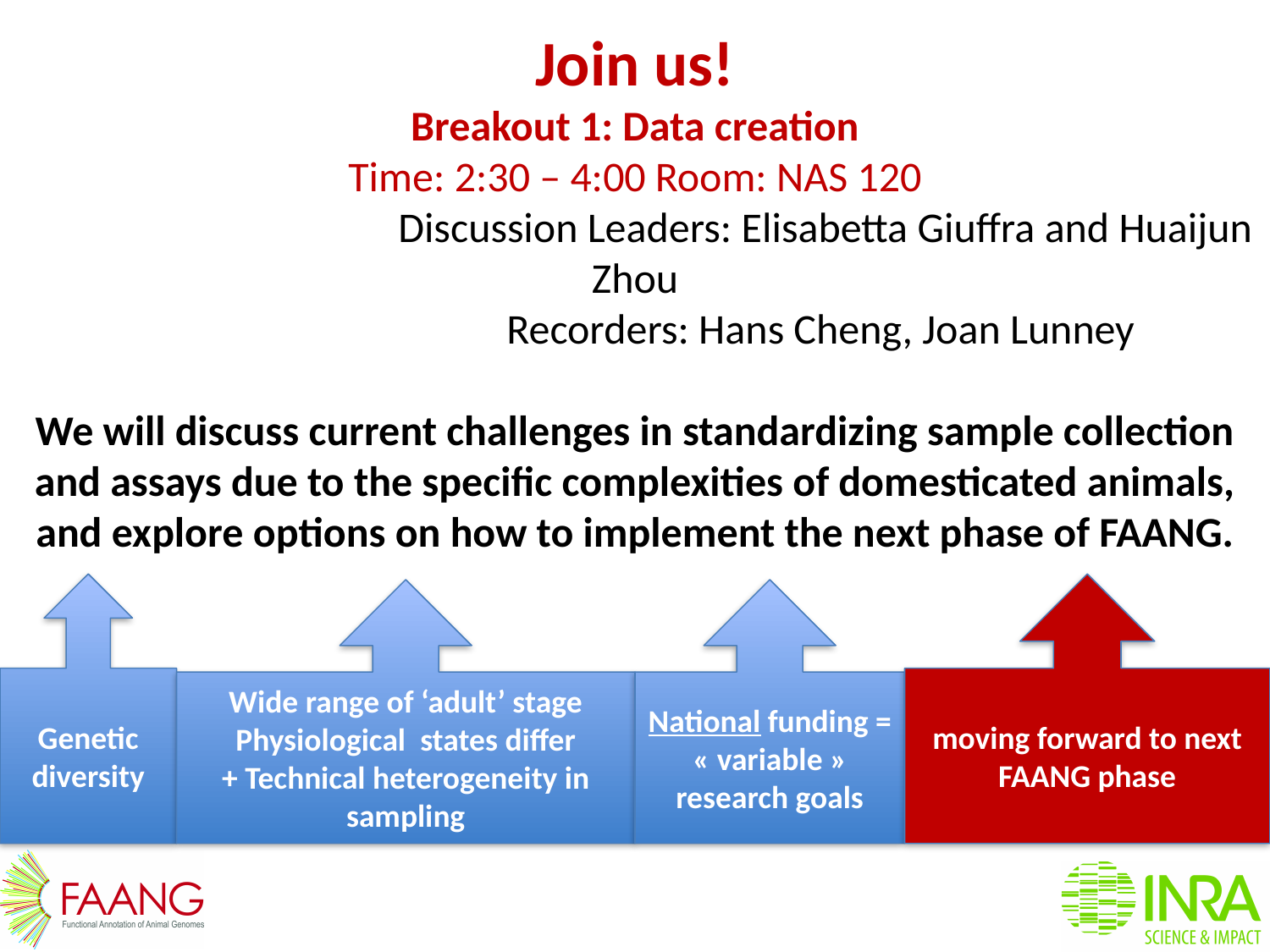

# Join us! Breakout 1: Data creation Time: 2:30 – 4:00 Room: NAS 120 Discussion Leaders: Elisabetta Giuffra and Huaijun Zhou Recorders: Hans Cheng, Joan Lunney We will discuss current challenges in standardizing sample collection and assays due to the specific complexities of domesticated animals, and explore options on how to implement the next phase of FAANG.
moving forward to next FAANG phase
Genetic diversity
Wide range of ‘adult’ stage
Physiological  states differ
+ Technical heterogeneity in sampling
National funding = « variable » research goals